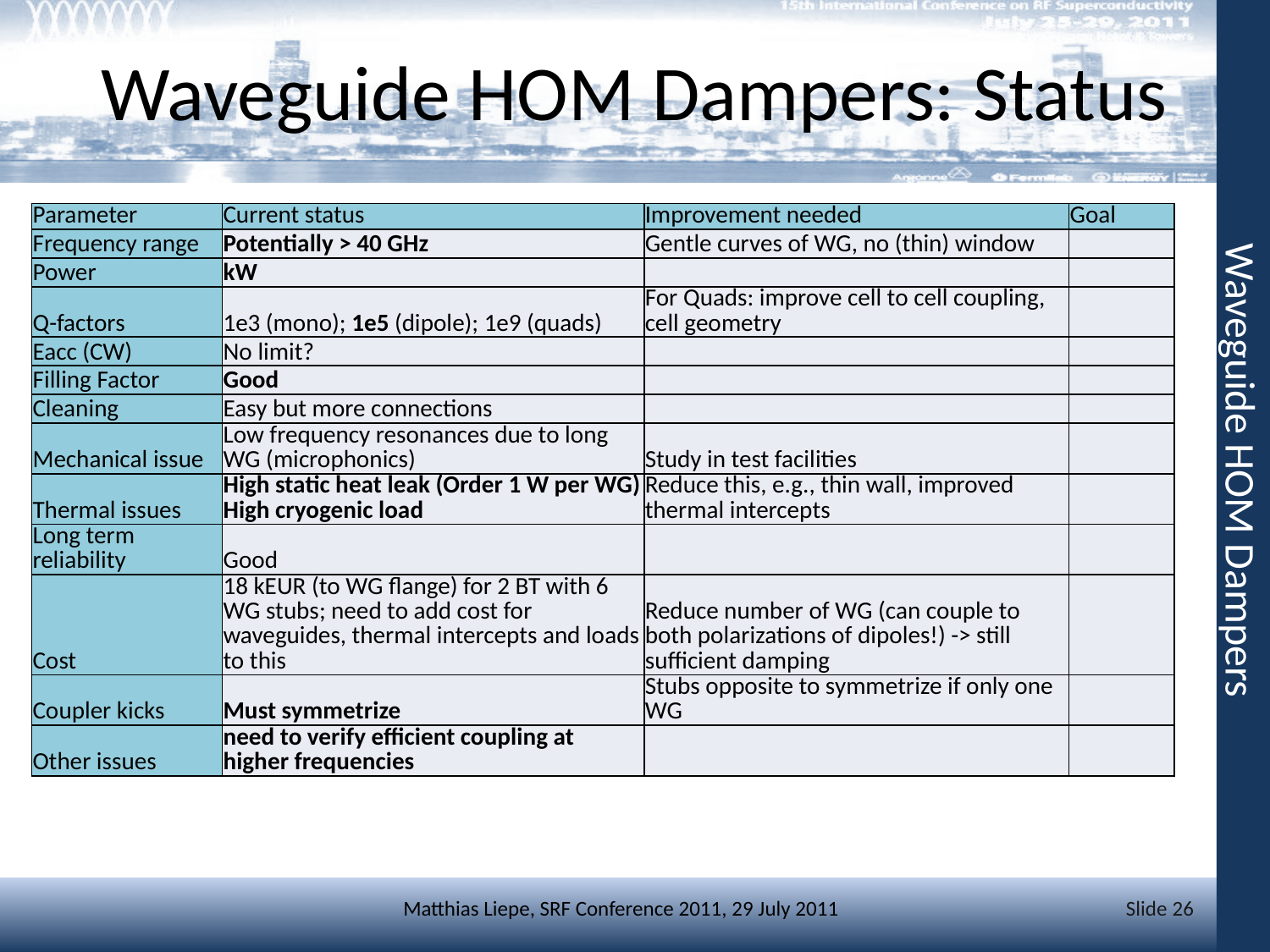

# Waveguide HOM Dampers: Status
| Parameter | Current status | Improvement needed | Goal |
| --- | --- | --- | --- |
| Frequency range | Potentially > 40 GHz | Gentle curves of WG, no (thin) window |  |
| Power | kW |  |  |
| Q-factors | 1e3 (mono); 1e5 (dipole); 1e9 (quads) | For Quads: improve cell to cell coupling, cell geometry |  |
| Eacc (CW) | No limit? |  |  |
| Filling Factor | Good |  |  |
| Cleaning | Easy but more connections |  |  |
| Mechanical issue | Low frequency resonances due to long WG (microphonics) | Study in test facilities |  |
| Thermal issues | High static heat leak (Order 1 W per WG) High cryogenic load | Reduce this, e.g., thin wall, improved thermal intercepts |  |
| Long term reliability | Good |  |  |
| Cost | 18 kEUR (to WG flange) for 2 BT with 6 WG stubs; need to add cost for waveguides, thermal intercepts and loads to this | Reduce number of WG (can couple to both polarizations of dipoles!) -> still sufficient damping |  |
| Coupler kicks | Must symmetrize | Stubs opposite to symmetrize if only one WG |  |
| Other issues | need to verify efficient coupling at higher frequencies |  |  |
Waveguide HOM Dampers
Slide 26
Matthias Liepe, SRF Conference 2011, 29 July 2011